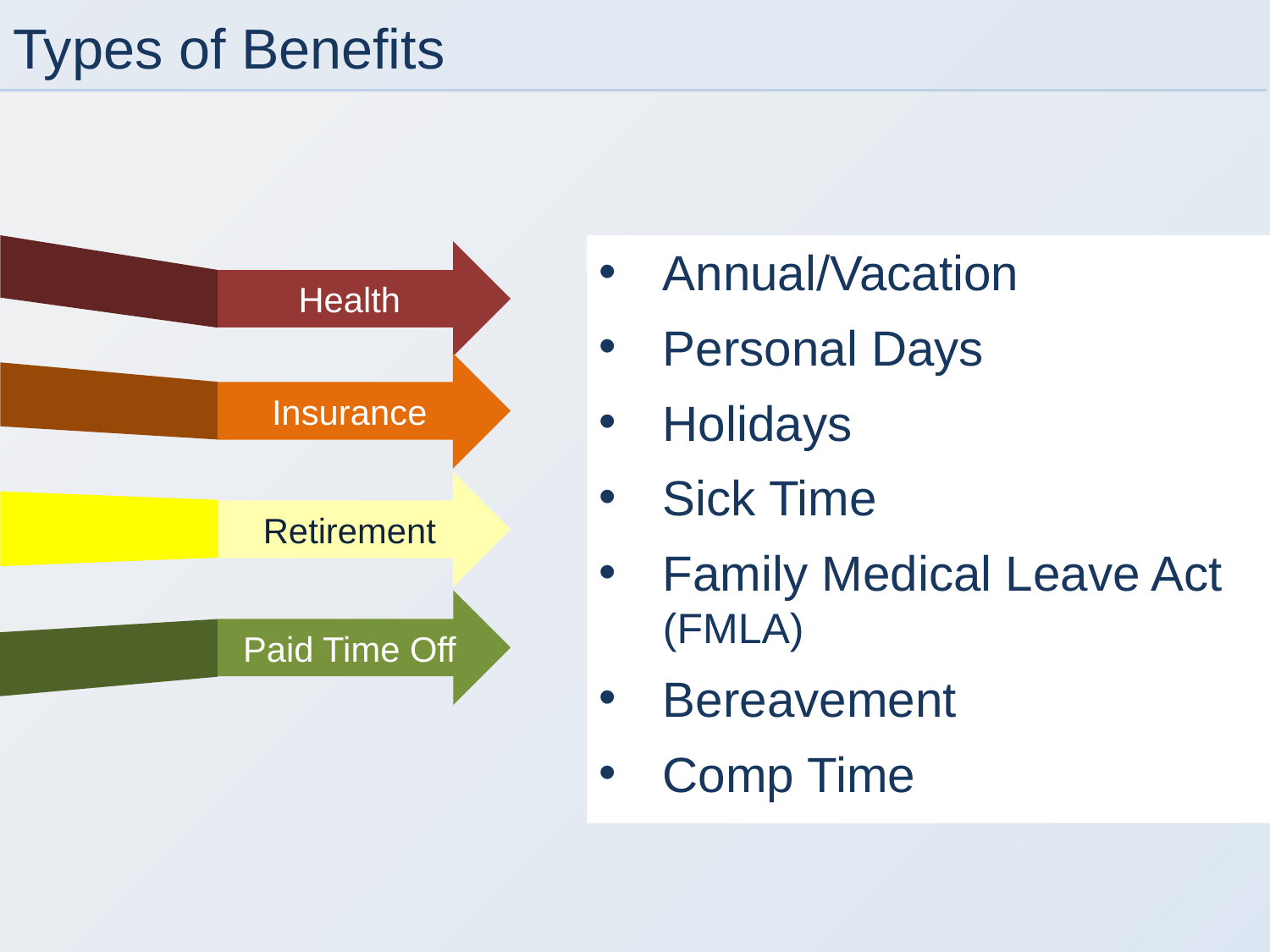

# Types of Benefits
Annual/Vacation
Personal Days
Holidays
Sick Time
Family Medical Leave Act  (FMLA)
Bereavement
Comp Time

Health
Insurance

Retirement

Paid Time Off